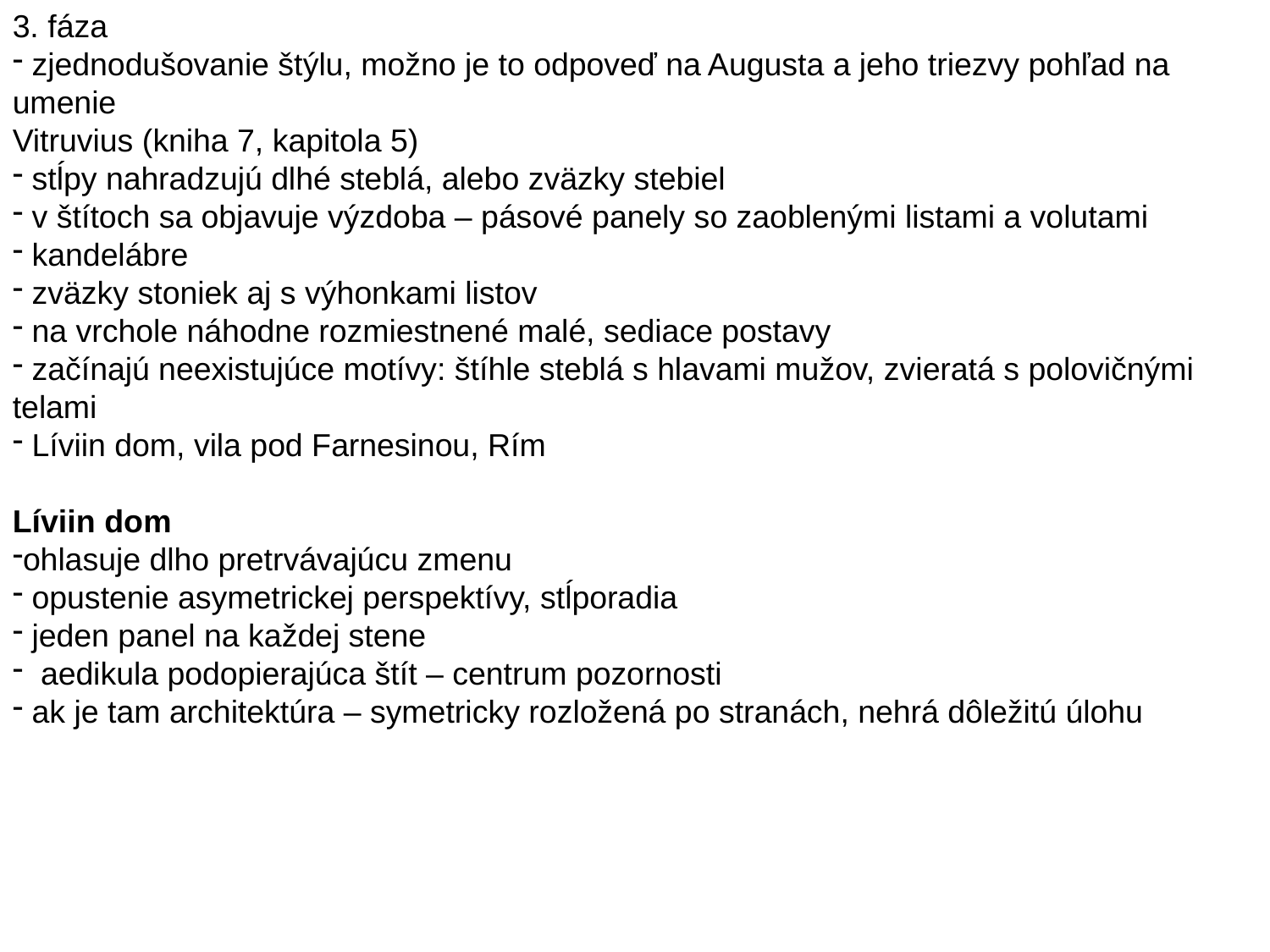

3. fáza
 zjednodušovanie štýlu, možno je to odpoveď na Augusta a jeho triezvy pohľad na umenie
Vitruvius (kniha 7, kapitola 5)
 stĺpy nahradzujú dlhé steblá, alebo zväzky stebiel
 v štítoch sa objavuje výzdoba – pásové panely so zaoblenými listami a volutami
 kandelábre
 zväzky stoniek aj s výhonkami listov
 na vrchole náhodne rozmiestnené malé, sediace postavy
 začínajú neexistujúce motívy: štíhle steblá s hlavami mužov, zvieratá s polovičnými telami
 Líviin dom, vila pod Farnesinou, Rím

Líviin dom
ohlasuje dlho pretrvávajúcu zmenu
 opustenie asymetrickej perspektívy, stĺporadia
 jeden panel na každej stene
  aedikula podopierajúca štít – centrum pozornosti
 ak je tam architektúra – symetricky rozložená po stranách, nehrá dôležitú úlohu